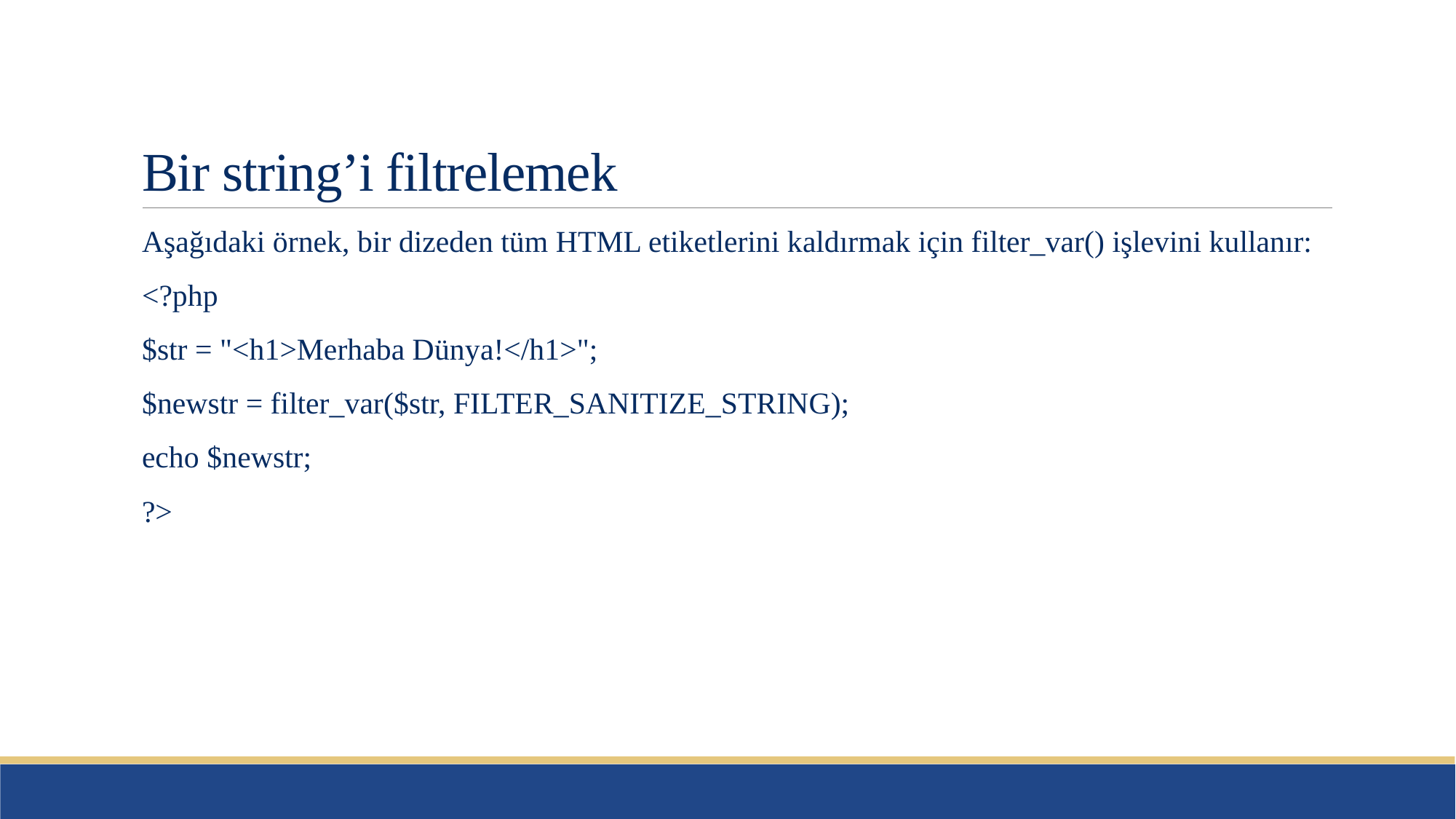

# Bir string’i filtrelemek
Aşağıdaki örnek, bir dizeden tüm HTML etiketlerini kaldırmak için filter_var() işlevini kullanır:
<?php
$str = "<h1>Merhaba Dünya!</h1>";
$newstr = filter_var($str, FILTER_SANITIZE_STRING);
echo $newstr;
?>